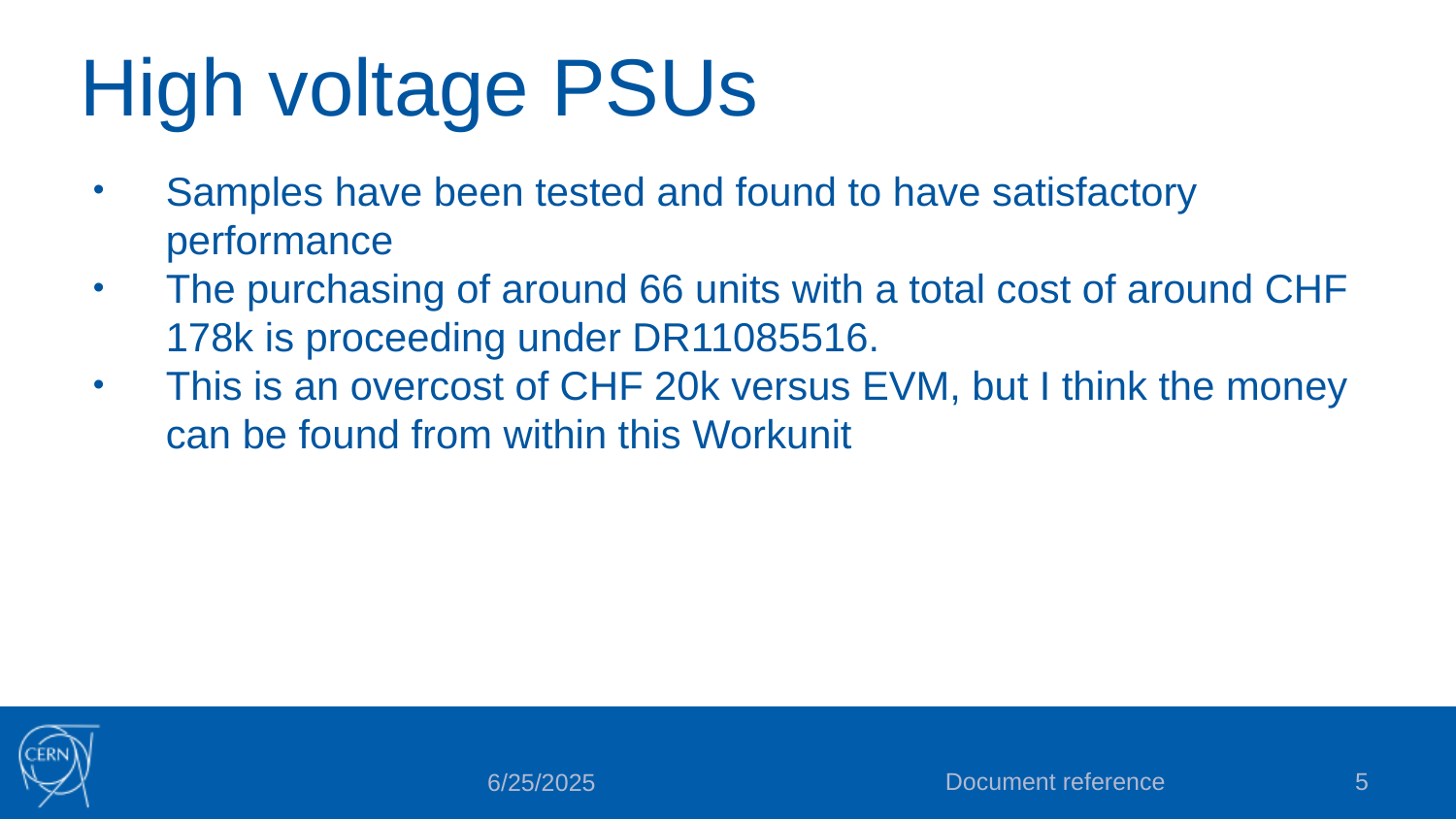

# High voltage PSUs
Samples have been tested and found to have satisfactory performance
The purchasing of around 66 units with a total cost of around CHF 178k is proceeding under DR11085516.
This is an overcost of CHF 20k versus EVM, but I think the money can be found from within this Workunit
Document reference
5
6/25/2025